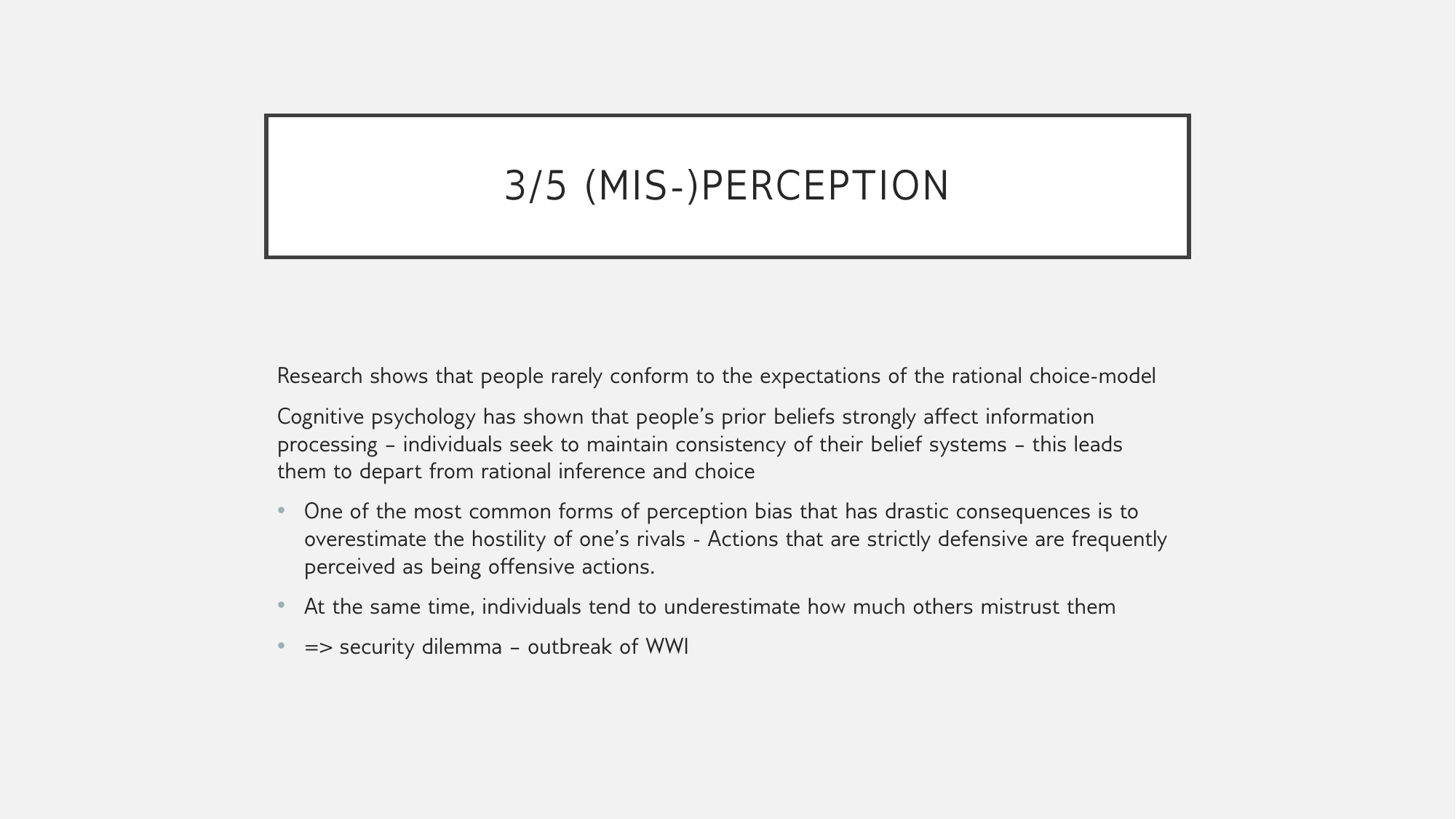

# 3/5 (MIS-)Perception

Research shows that people rarely conform to the expectations of the rational choice-model
Cognitive psychology has shown that people’s prior beliefs strongly affect information processing – individuals seek to maintain consistency of their belief systems – this leads them to depart from rational inference and choice
One of the most common forms of perception bias that has drastic consequences is to overestimate the hostility of one’s rivals - Actions that are strictly defensive are frequently perceived as being offensive actions.
At the same time, individuals tend to underestimate how much others mistrust them
=> security dilemma – outbreak of WWI